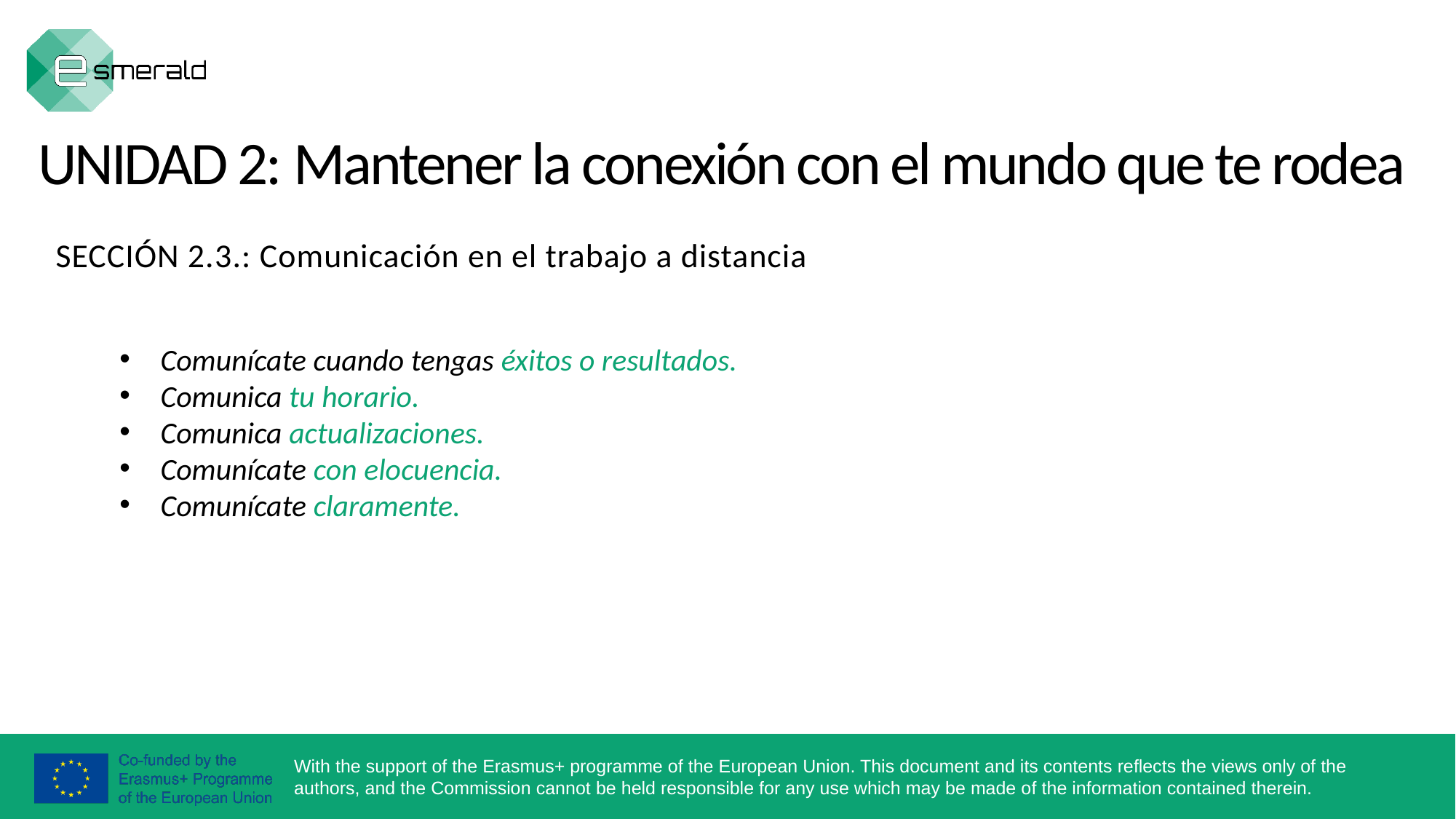

UNIDAD 2: Mantener la conexión con el mundo que te rodea
SECCIÓN 2.3.: Comunicación en el trabajo a distancia

Comunícate cuando tengas éxitos o resultados.
Comunica tu horario.
Comunica actualizaciones.
Comunícate con elocuencia.
Comunícate claramente.